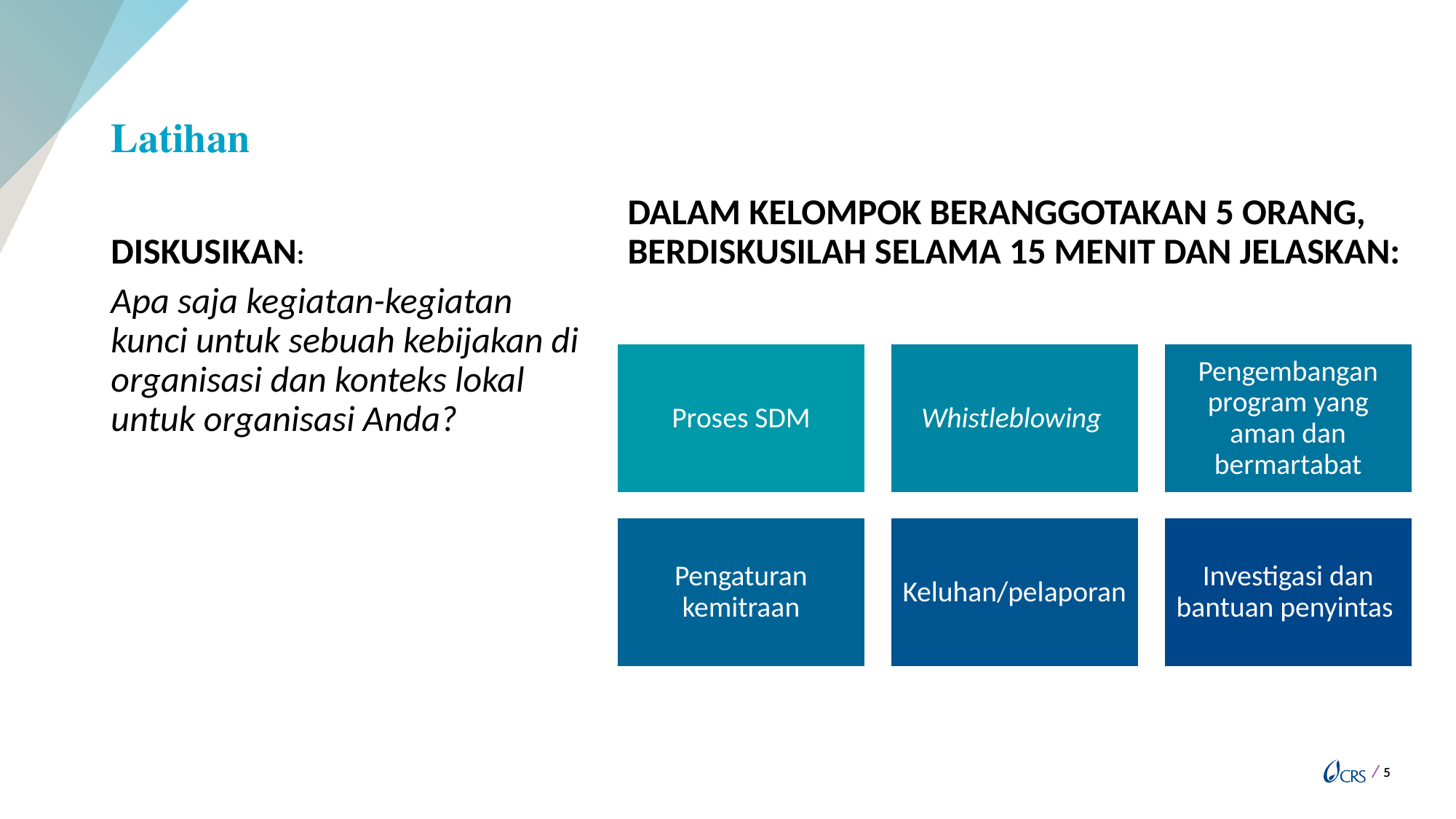

# Latihan
DISKUSIKAN:
DALAM KELOMPOK BERANGGOTAKAN 5 ORANG, BERDISKUSILAH SELAMA 15 MENIT DAN JELASKAN:
Apa saja kegiatan-kegiatan kunci untuk sebuah kebijakan di organisasi dan konteks lokal untuk organisasi Anda?
Proses SDM
Whistleblowing
Pengembangan program yang aman dan bermartabat
Pengaturan kemitraan
Keluhan/pelaporan
Investigasi dan bantuan penyintas